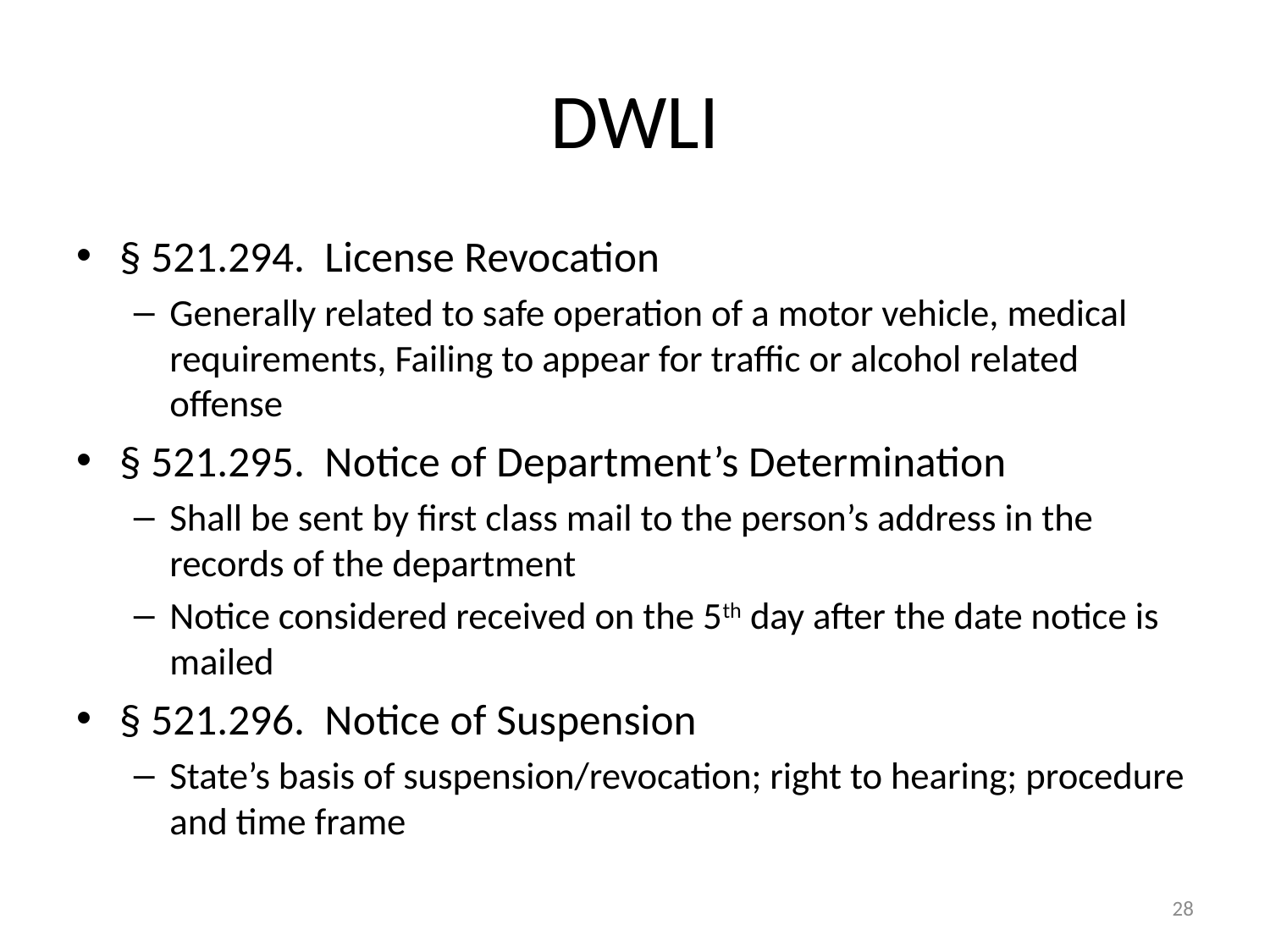

# DWLI
§ 521.294.  License Revocation
Generally related to safe operation of a motor vehicle, medical requirements, Failing to appear for traffic or alcohol related offense
§ 521.295.  Notice of Department’s Determination
Shall be sent by first class mail to the person’s address in the records of the department
Notice considered received on the 5th day after the date notice is mailed
§ 521.296.  Notice of Suspension
State’s basis of suspension/revocation; right to hearing; procedure and time frame

28